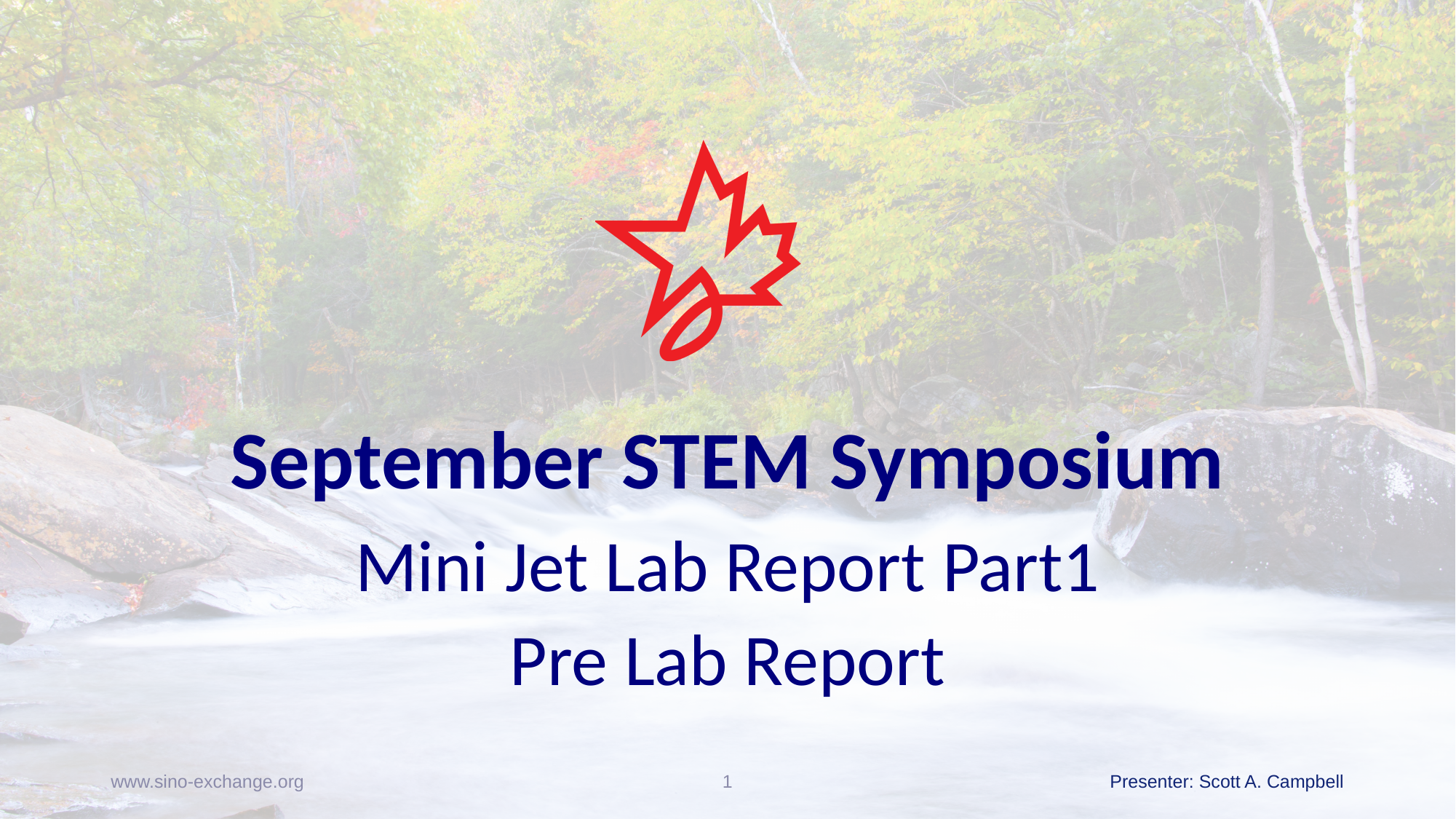

# September STEM Symposium
Mini Jet Lab Report Part1
Pre Lab Report
www.sino-exchange.org
1
Presenter: Scott A. Campbell